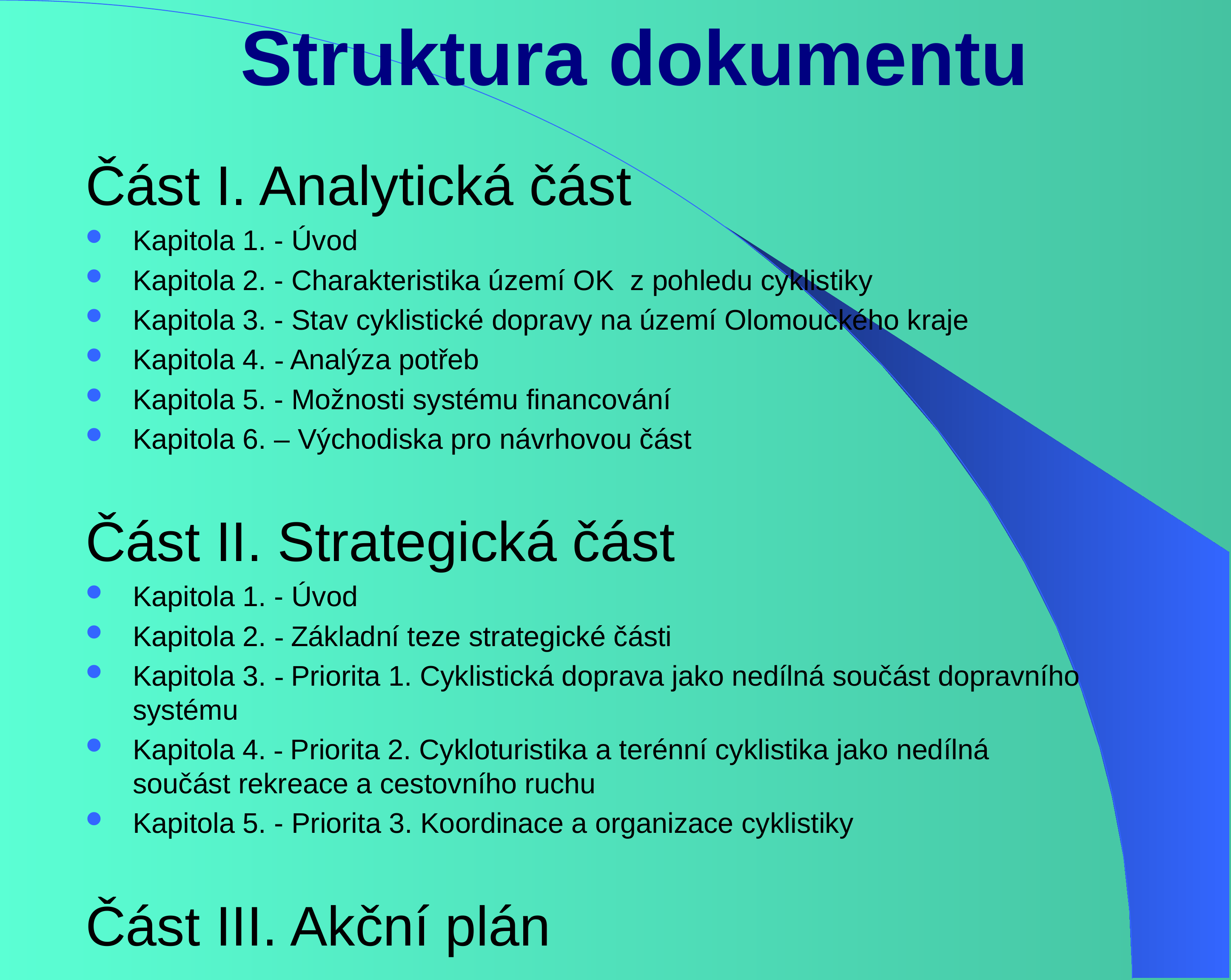

# Struktura dokumentu
Část I. Analytická část
Kapitola 1. - Úvod
Kapitola 2. - Charakteristika území OK  z pohledu cyklistiky
Kapitola 3. - Stav cyklistické dopravy na území Olomouckého kraje
Kapitola 4. - Analýza potřeb
Kapitola 5. - Možnosti systému financování
Kapitola 6. – Východiska pro návrhovou část

Část II. Strategická část
Kapitola 1. - Úvod
Kapitola 2. - Základní teze strategické části
Kapitola 3. - Priorita 1. Cyklistická doprava jako nedílná součást dopravního systému
Kapitola 4. - Priorita 2. Cykloturistika a terénní cyklistika jako nedílná součást rekreace a cestovního ruchu
Kapitola 5. - Priorita 3. Koordinace a organizace cyklistiky

Část III. Akční plán